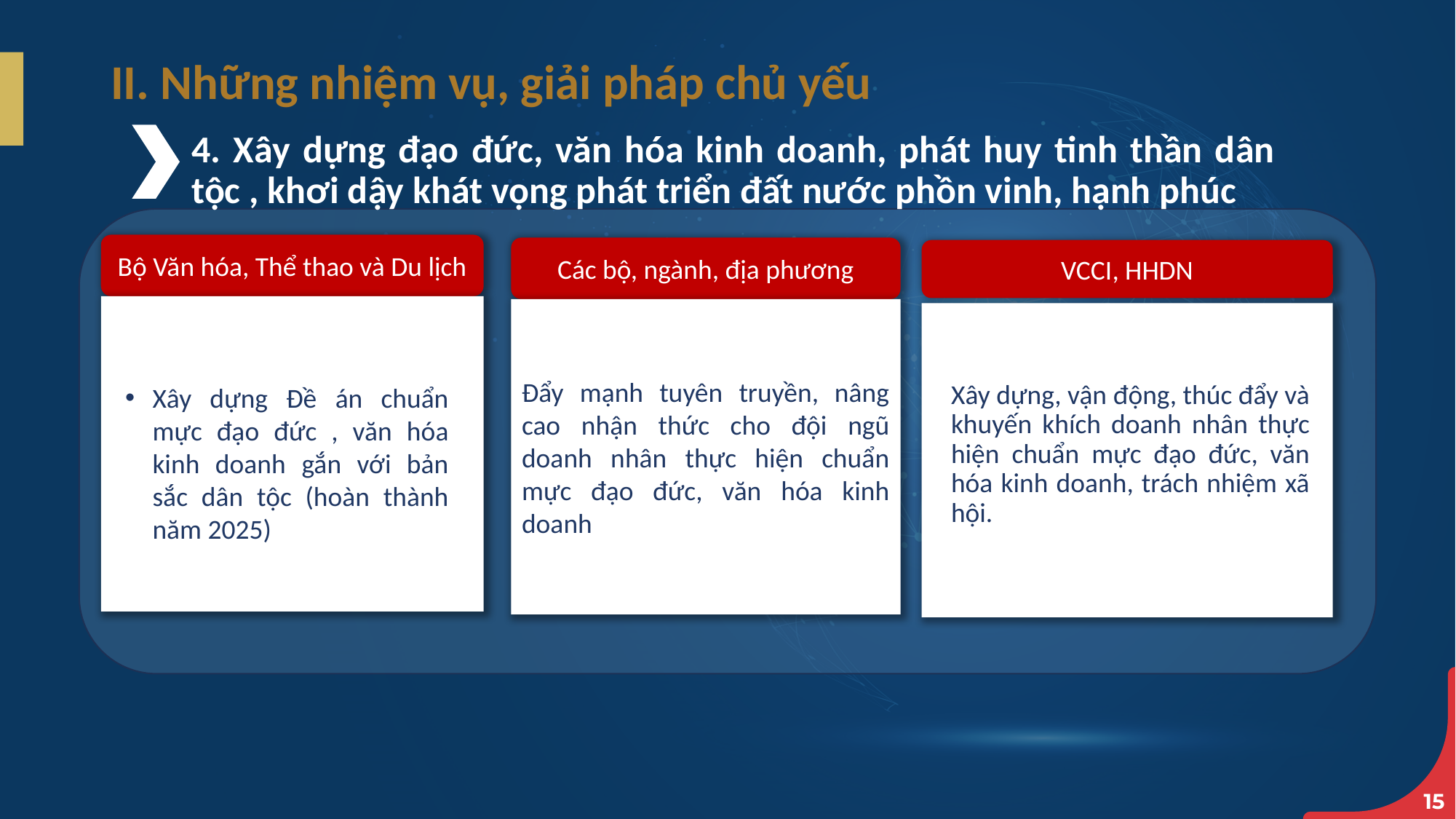

II. Những nhiệm vụ, giải pháp chủ yếu

4. Xây dựng đạo đức, văn hóa kinh doanh, phát huy tinh thần dân tộc , khơi dậy khát vọng phát triển đất nước phồn vinh, hạnh phúc

Bộ Văn hóa, Thể thao và Du lịch
Các bộ, ngành, địa phương
VCCI, HHDN

Đẩy mạnh tuyên truyền, nâng cao nhận thức cho đội ngũ doanh nhân thực hiện chuẩn mực đạo đức, văn hóa kinh doanh

Xây dựng Đề án chuẩn mực đạo đức , văn hóa kinh doanh gắn với bản sắc dân tộc (hoàn thành năm 2025)
Xây dựng, vận động, thúc đẩy và khuyến khích doanh nhân thực hiện chuẩn mực đạo đức, văn hóa kinh doanh, trách nhiệm xã hội.